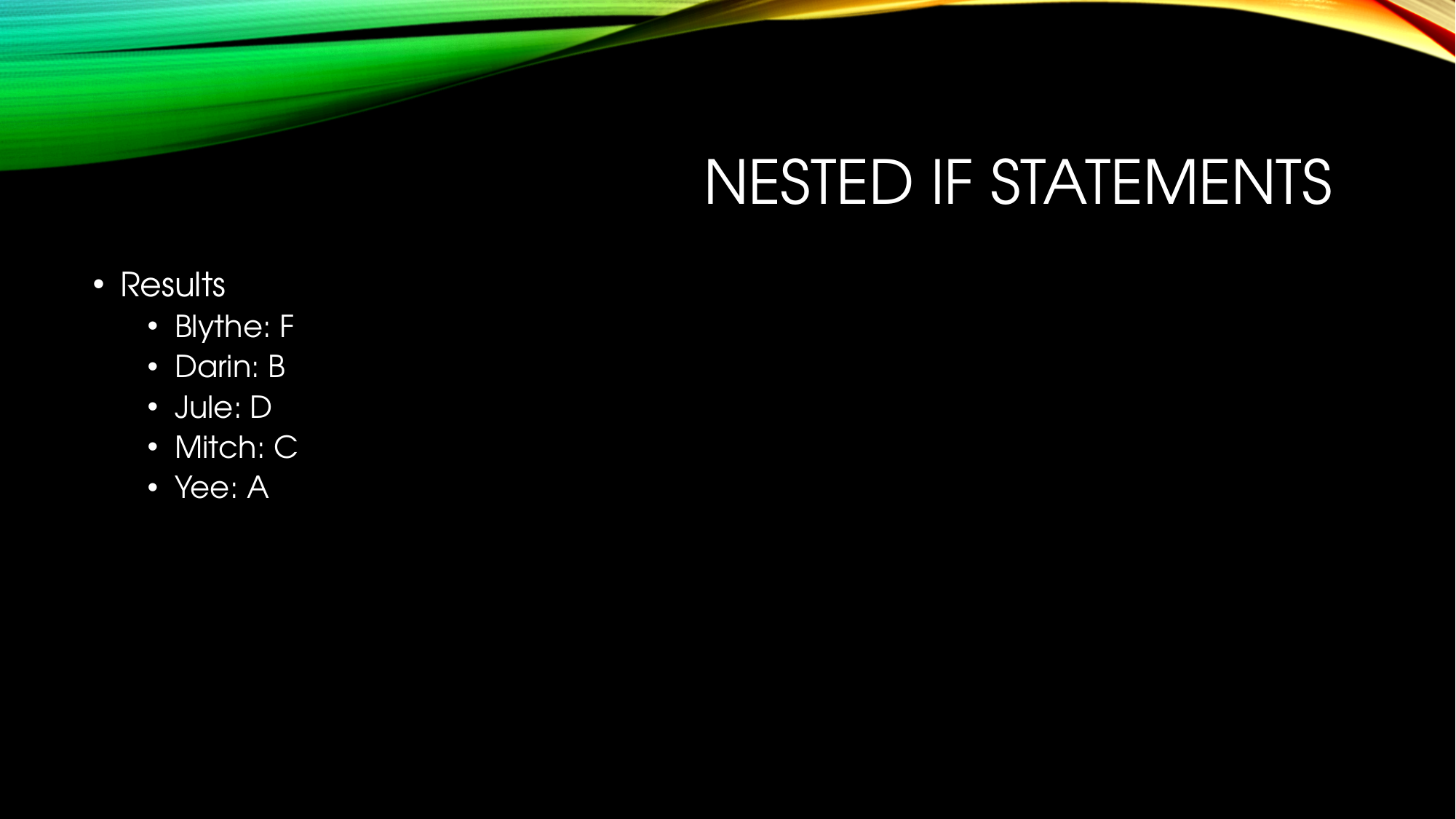

# Nested IF statements
Results
Blythe: F
Darin: B
Jule: D
Mitch: C
Yee: A